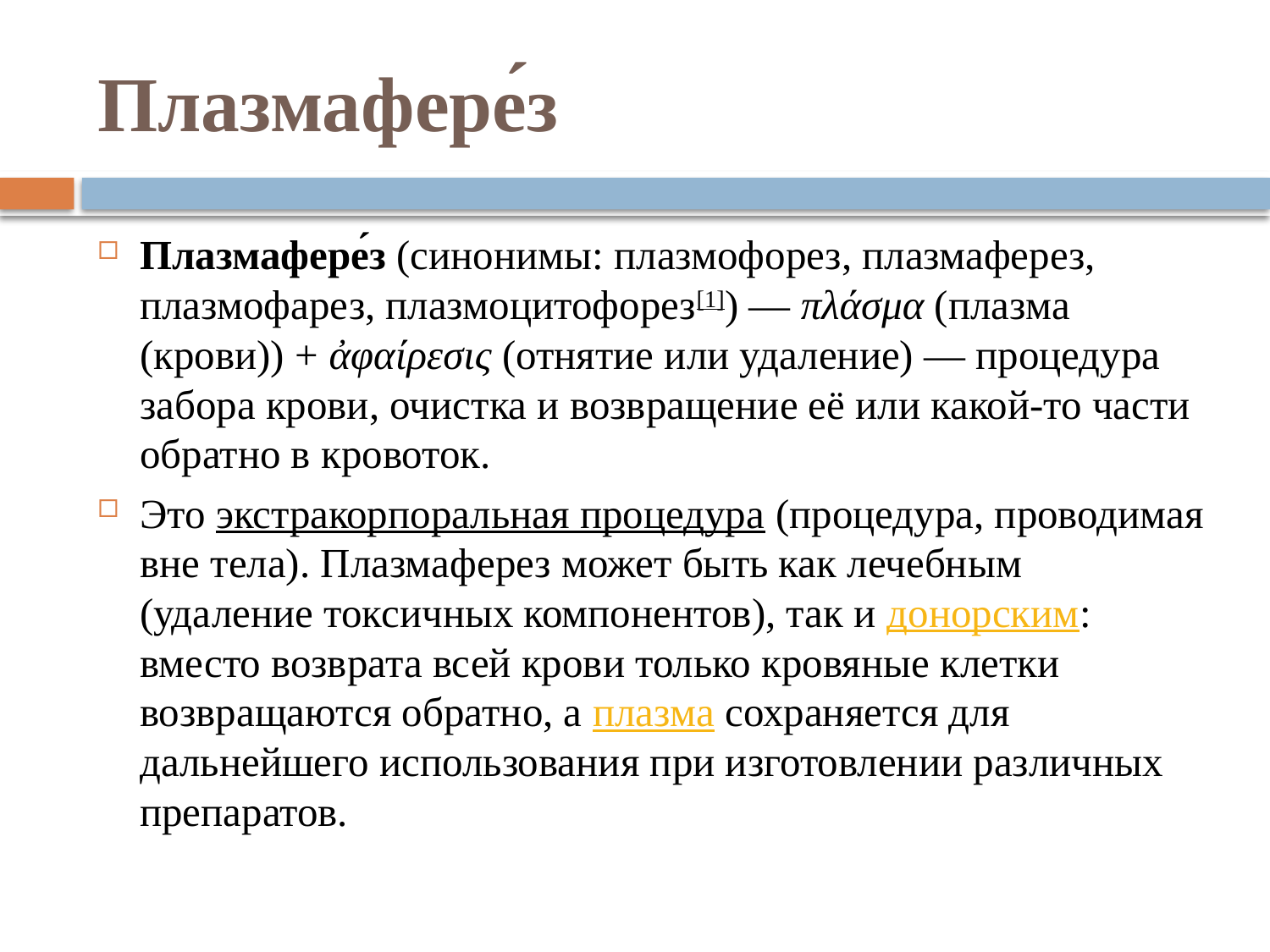

# Плазмафере́з
Плазмафере́з (синонимы: плазмофорез, плазмаферез, плазмофарез, плазмоцитофорез[1]) — πλάσμα (плазма (крови)) + ἀφαίρεσις (отнятие или удаление) — процедура забора крови, очистка и возвращение её или какой-то части обратно в кровоток.
Это экстракорпоральная процедура (процедура, проводимая вне тела). Плазмаферез может быть как лечебным (удаление токсичных компонентов), так и донорским: вместо возврата всей крови только кровяные клетки возвращаются обратно, а плазма сохраняется для дальнейшего использования при изготовлении различных препаратов.